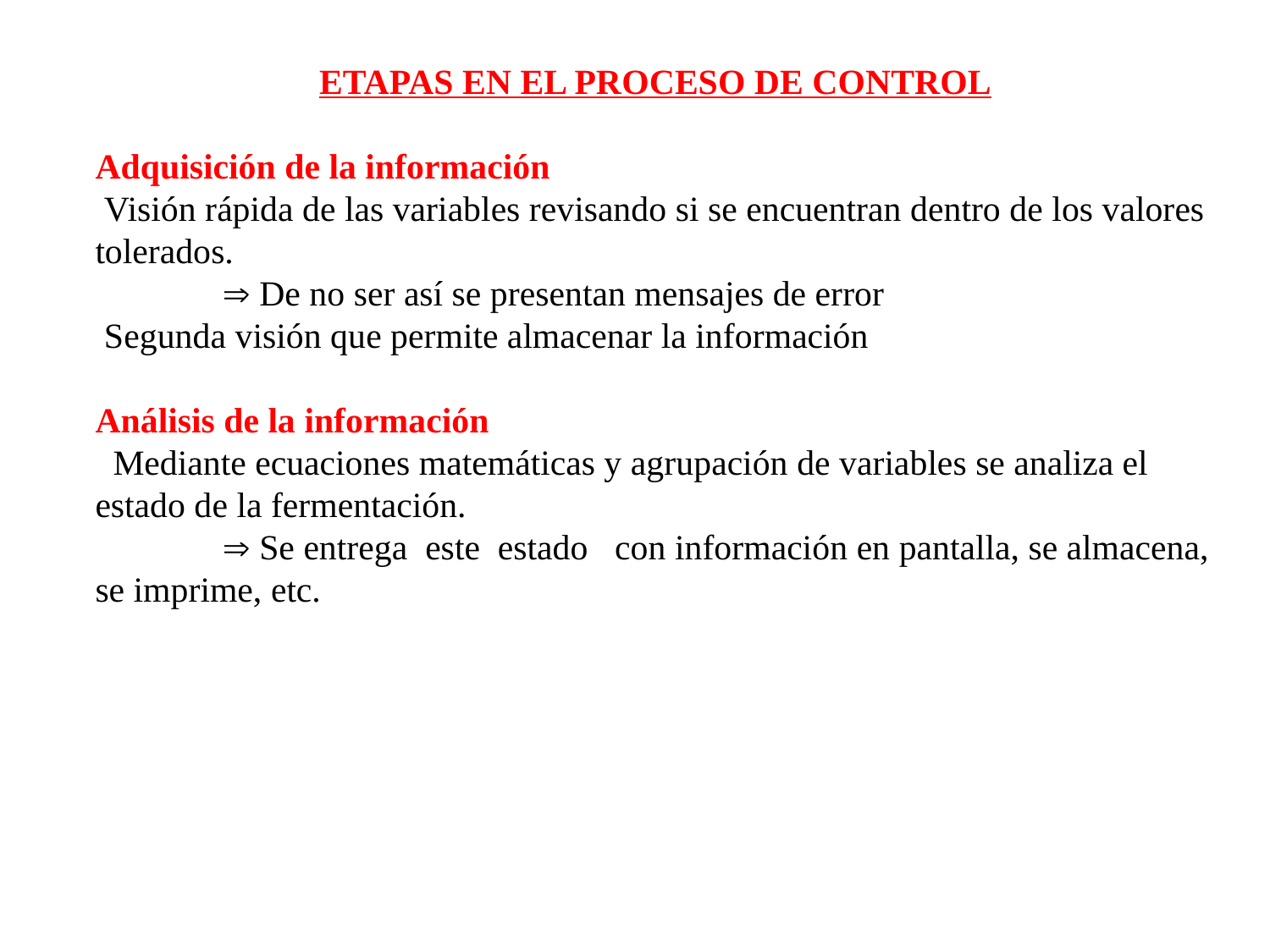

ETAPAS EN EL PROCESO DE CONTROL

Adquisición de la información
 Visión rápida de las variables revisando si se encuentran dentro de los valores tolerados.
	⇒ De no ser así se presentan mensajes de error
 Segunda visión que permite almacenar la información

Análisis de la información
  Mediante ecuaciones matemáticas y agrupación de variables se analiza el estado de la fermentación.
	⇒ Se entrega  este  estado   con información en pantalla, se almacena, se imprime, etc.